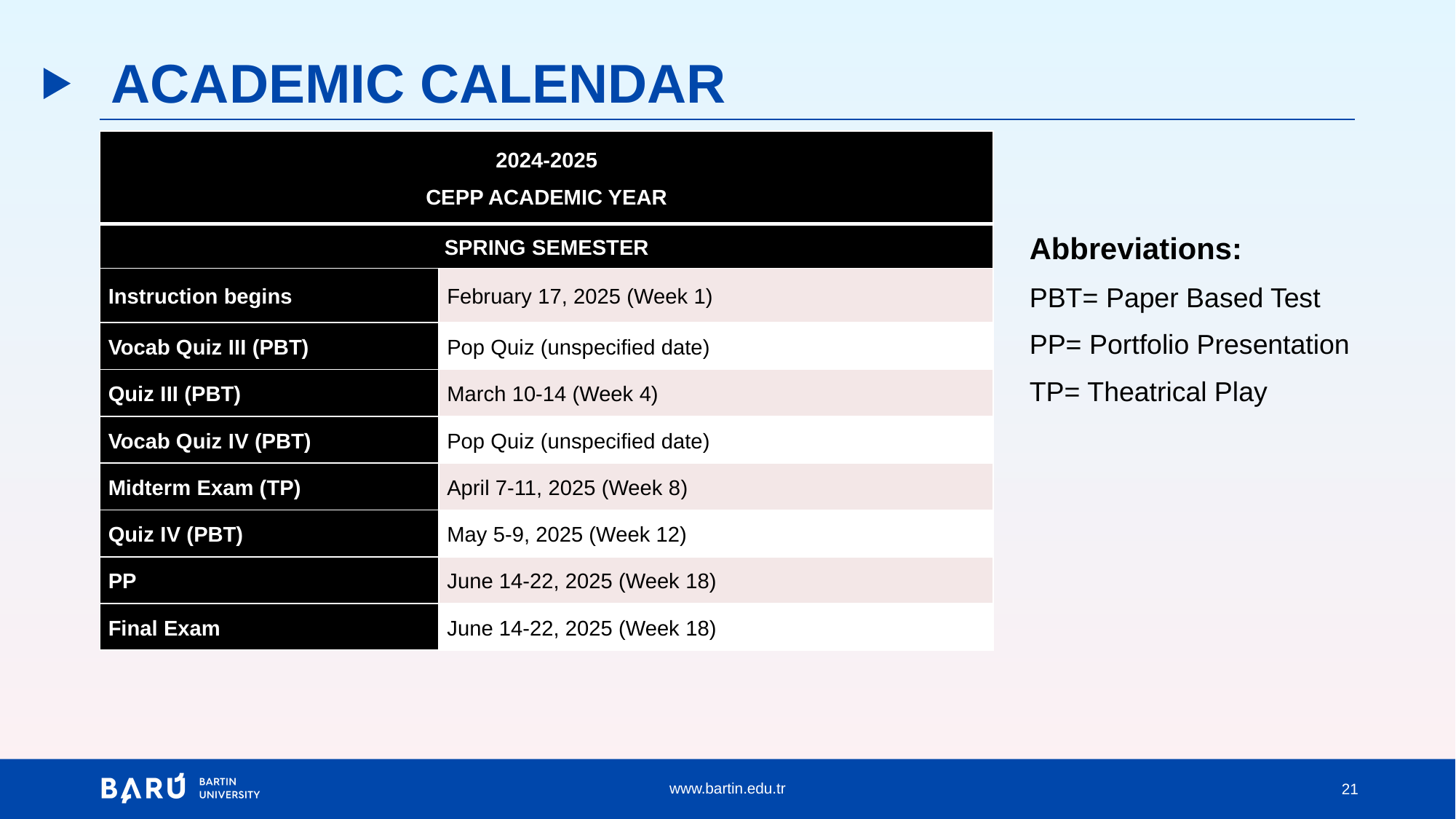

# ACADEMIC CALENDAR

| 2024-2025 CEPP ACADEMIC YEAR |  |
| --- | --- |
| SPRING SEMESTER |  |
| Instruction begins | February 17, 2025 (Week 1) |
| Vocab Quiz III (PBT) | Pop Quiz (unspecified date) |
| Quiz III (PBT) | March 10-14 (Week 4) |
| Vocab Quiz IV (PBT) | Pop Quiz (unspecified date) |
| Midterm Exam (TP) | April 7-11, 2025 (Week 8) |
| Quiz IV (PBT) | May 5-9, 2025 (Week 12) |
| PP | June 14-22, 2025 (Week 18) |
| Final Exam | June 14-22, 2025 (Week 18) |
Abbreviations:
PBT= Paper Based Test
PP= Portfolio Presentation
TP= Theatrical Play

21